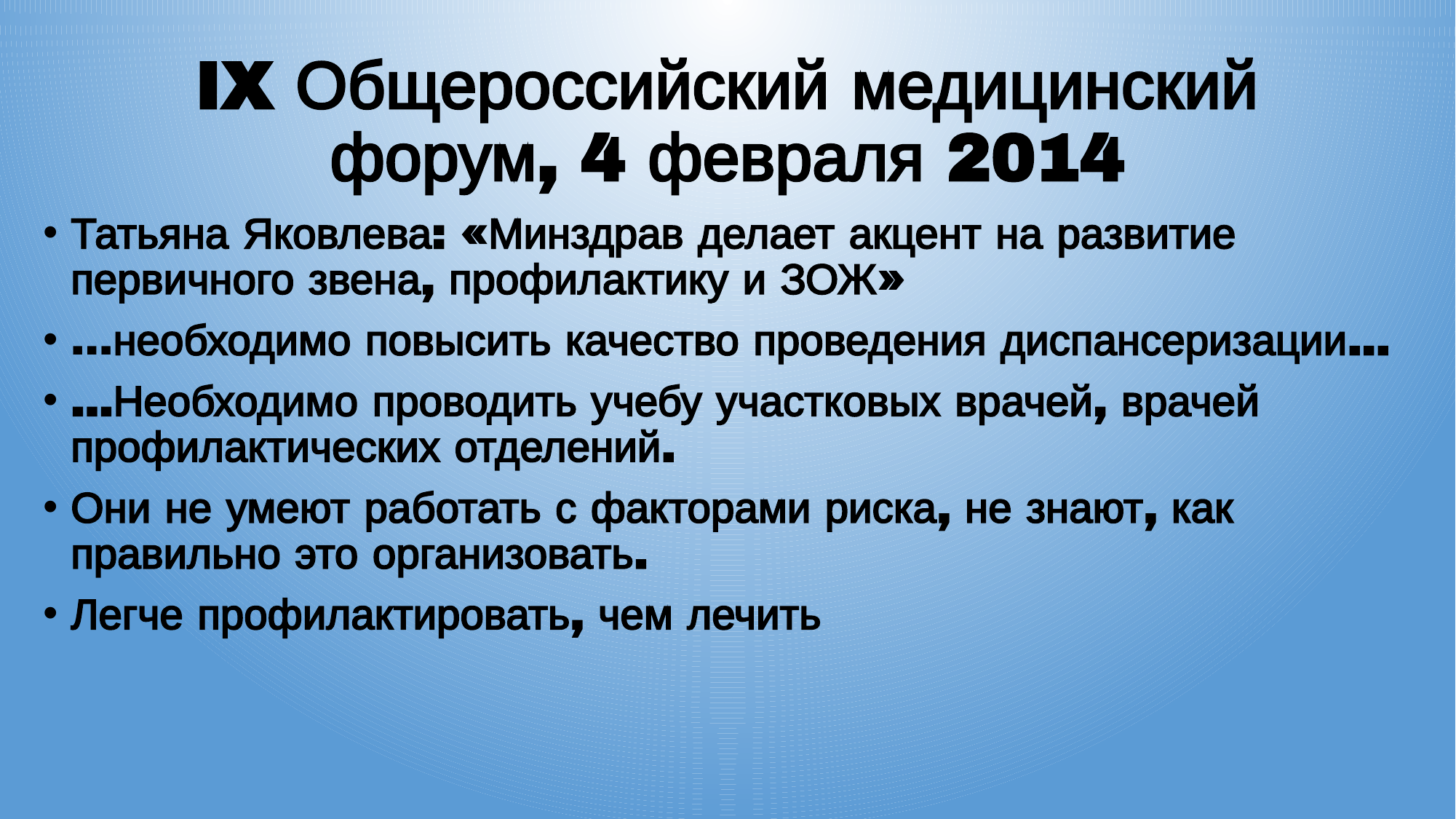

# IX Общероссийский медицинский форум, 4 февраля 2014

Татьяна Яковлева: «Минздрав делает акцент на развитие первичного звена, профилактику и ЗОЖ»
…необходимо повысить качество проведения диспансеризации…
…Необходимо проводить учебу участковых врачей, врачей профилактических отделений.
Они не умеют работать с факторами риска, не знают, как правильно это организовать.
Легче профилактировать, чем лечить